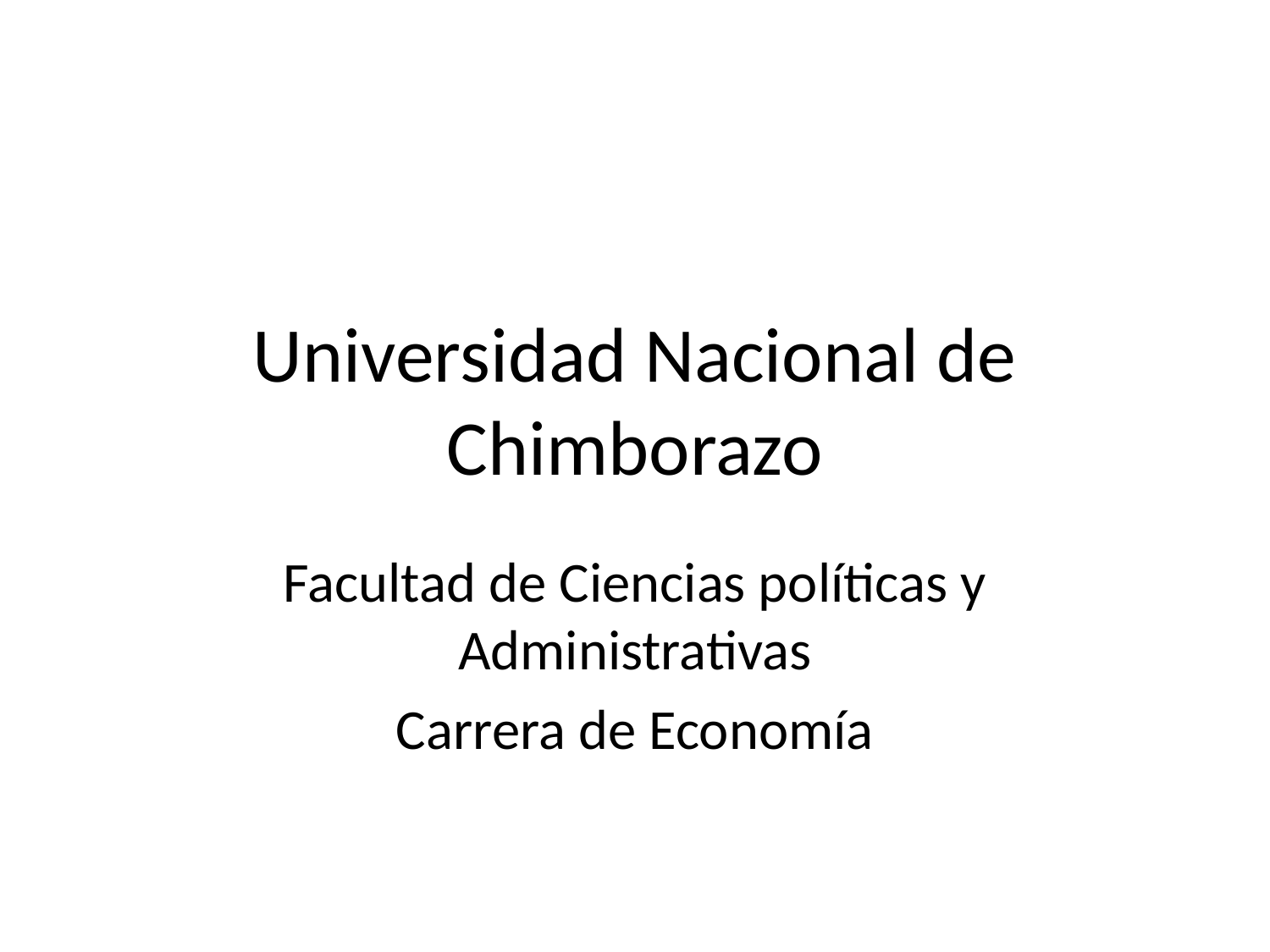

# Universidad Nacional de Chimborazo
Facultad de Ciencias políticas y Administrativas
Carrera de Economía